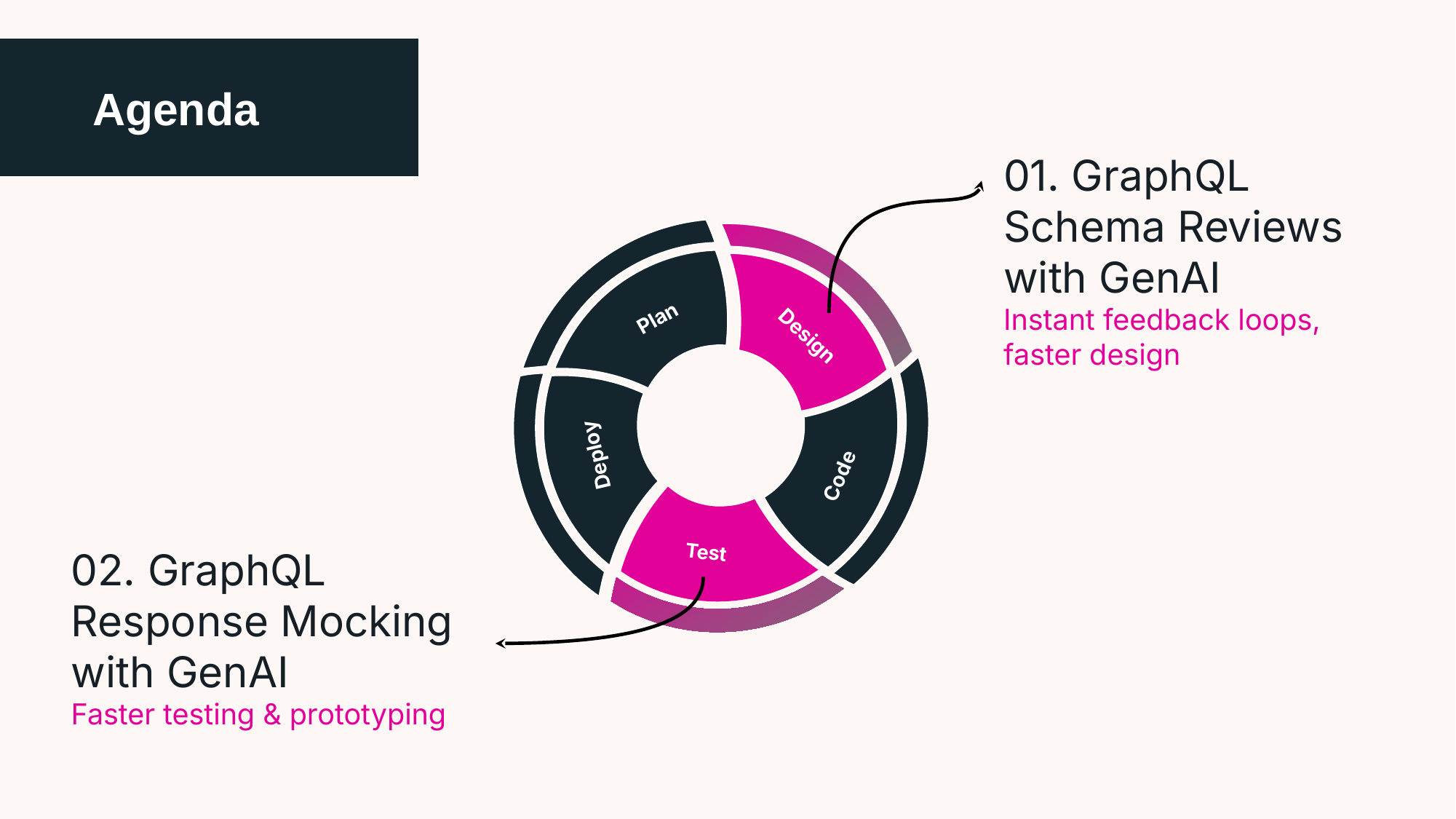

Agenda

Plan

Design

Code

Deploy

Test
01. GraphQL Schema Reviews with GenAI
Instant feedback loops, faster design
02. GraphQL Response Mocking with GenAI
Faster testing & prototyping